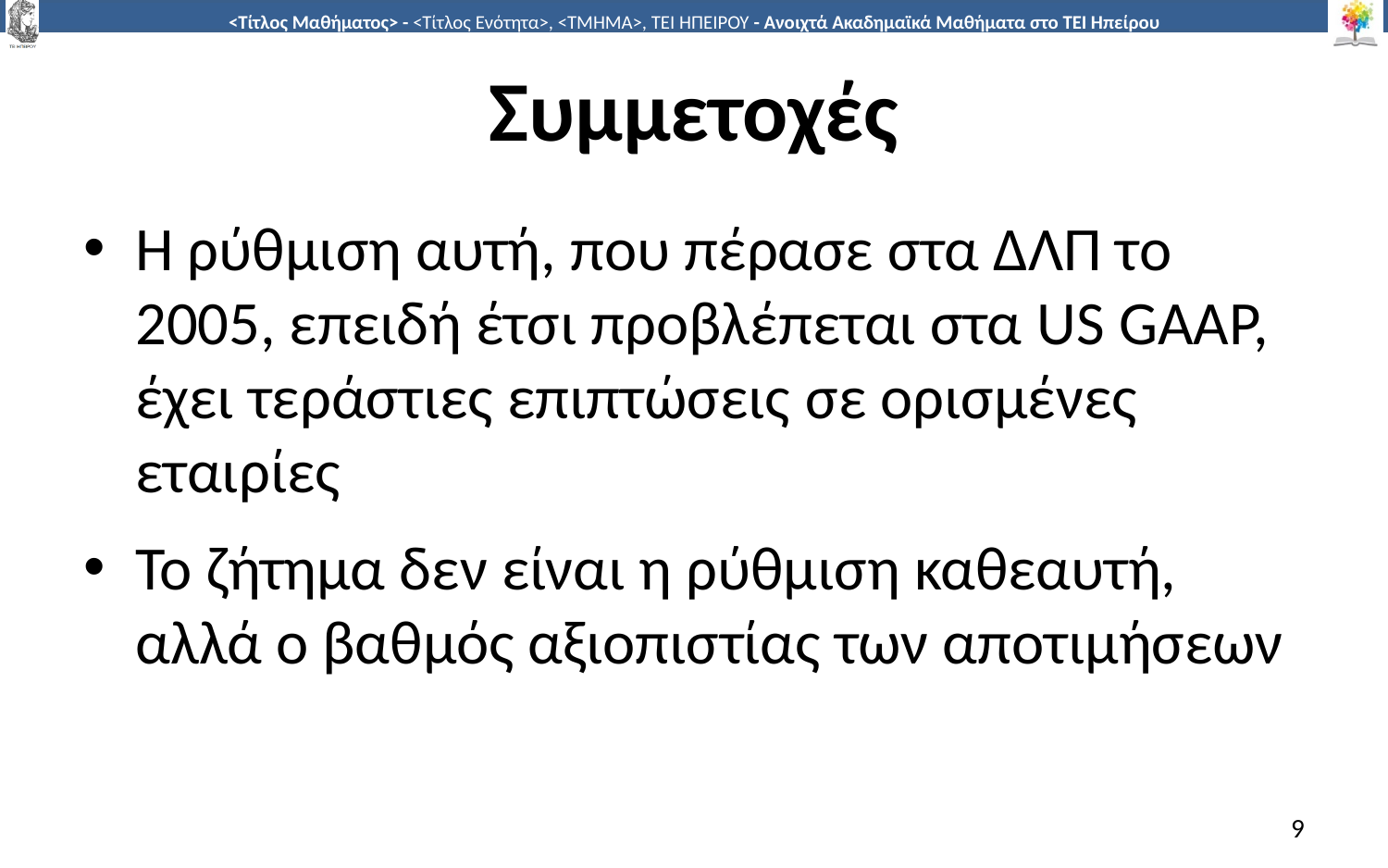

# Συμμετοχές
Η ρύθμιση αυτή, που πέρασε στα ΔΛΠ το 2005, επειδή έτσι προβλέπεται στα US GAAP, έχει τεράστιες επιπτώσεις σε ορισμένες εταιρίες
Το ζήτημα δεν είναι η ρύθμιση καθεαυτή, αλλά ο βαθμός αξιοπιστίας των αποτιμήσεων

9